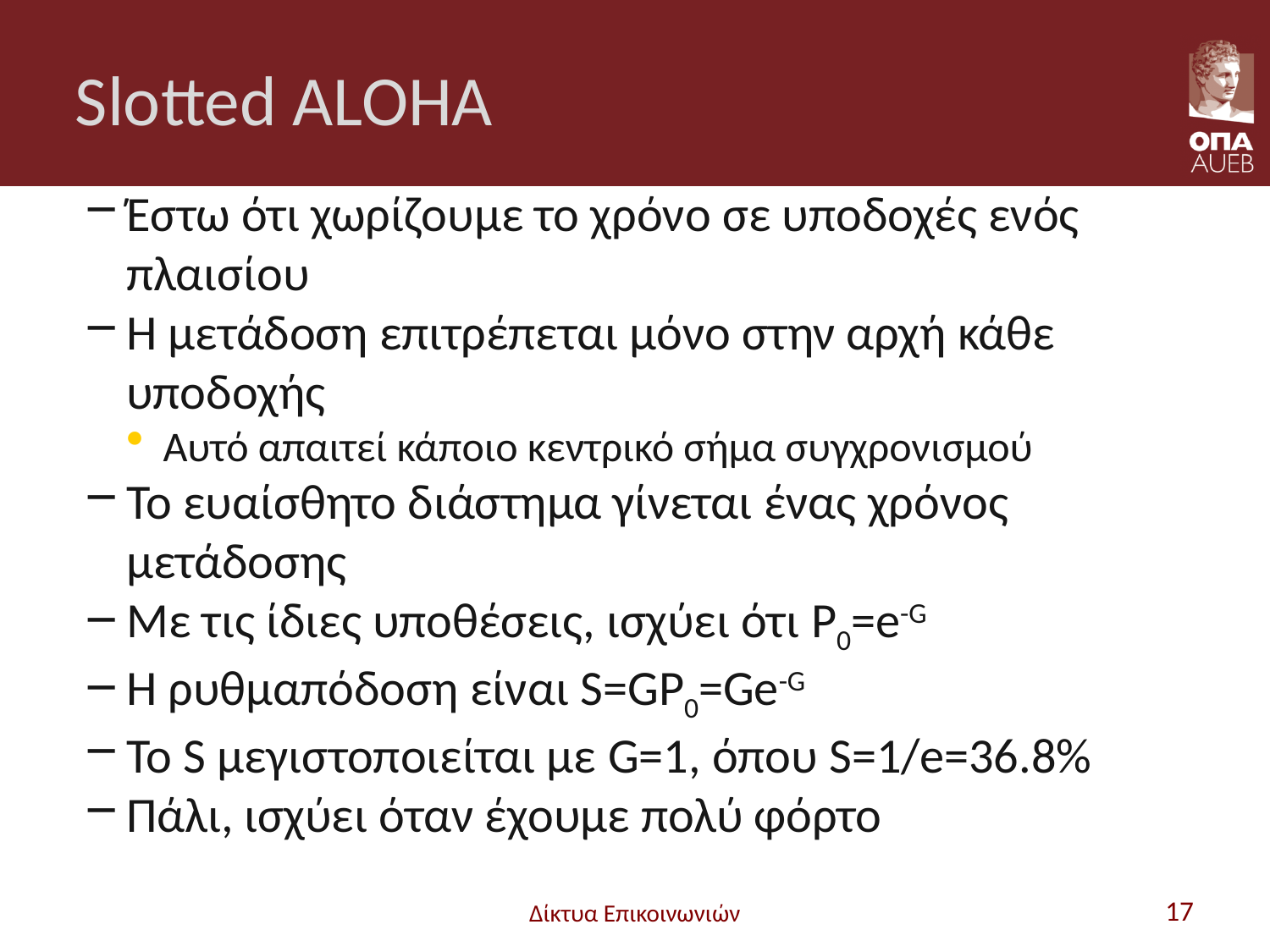

# Slotted ALOHA
Έστω ότι χωρίζουμε το χρόνο σε υποδοχές ενός πλαισίου
Η μετάδοση επιτρέπεται μόνο στην αρχή κάθε υποδοχής
Αυτό απαιτεί κάποιο κεντρικό σήμα συγχρονισμού
Το ευαίσθητο διάστημα γίνεται ένας χρόνος μετάδοσης
Με τις ίδιες υποθέσεις, ισχύει ότι P0=e-G
Η ρυθμαπόδοση είναι S=GP0=Ge-G
Το S μεγιστοποιείται με G=1, όπου S=1/e=36.8%
Πάλι, ισχύει όταν έχουμε πολύ φόρτο
Δίκτυα Επικοινωνιών
17